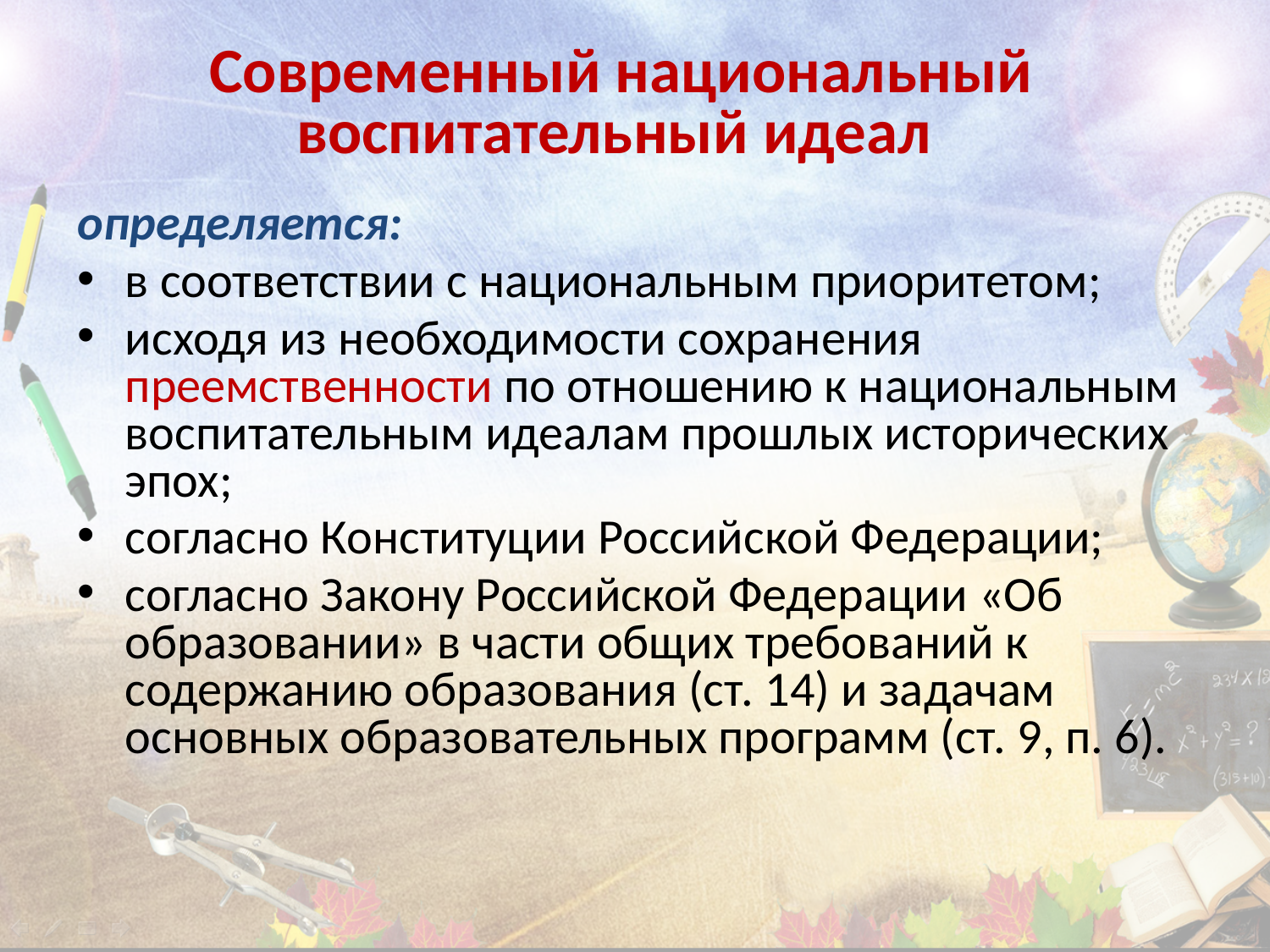

# Современный национальный воспитательный идеал
определяется:
в соответствии с национальным приоритетом;
исходя из необходимости сохранения преемственности по отношению к национальным воспитательным идеалам прошлых исторических эпох;
согласно Конституции Российской Федерации;
согласно Закону Российской Федерации «Об образовании» в части общих требований к содержанию образования (ст. 14) и задачам основных образовательных программ (ст. 9, п. 6).